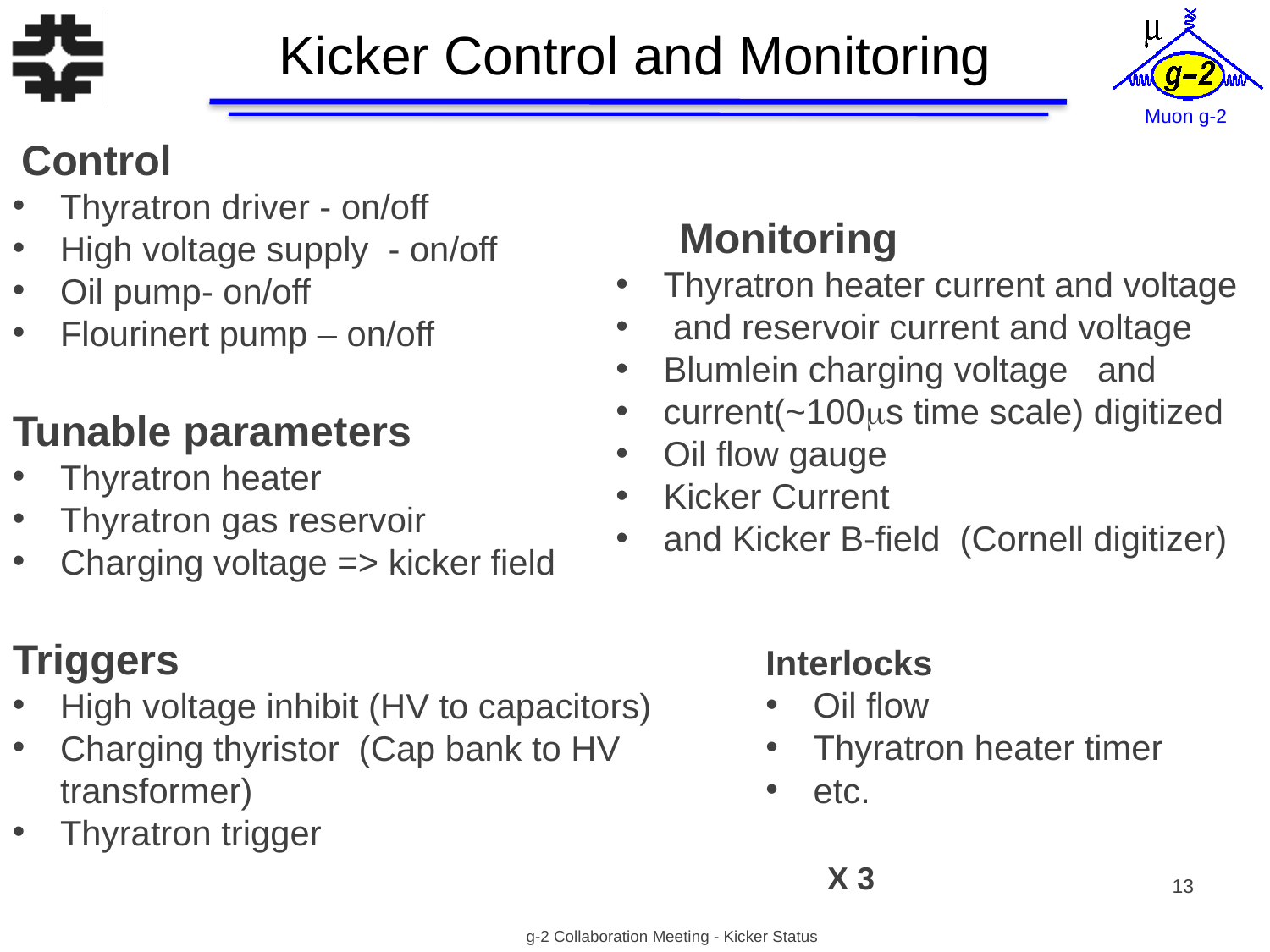

# Kicker Control and Monitoring

Monitoring
Thyratron heater current and voltage
 and reservoir current and voltage
Blumlein charging voltage   and
current(~100μs time scale) digitized
Oil flow gauge
Kicker Current
and Kicker B-field  (Cornell digitizer)

 Control
Thyratron driver - on/off
High voltage supply  - on/off
Oil pump- on/off
Flourinert pump – on/off

Tunable parameters
Thyratron heater
Thyratron gas reservoir
Charging voltage => kicker field

Triggers
High voltage inhibit (HV to capacitors)
Charging thyristor  (Cap bank to HV transformer)
Thyratron trigger

Interlocks
Oil flow
Thyratron heater timer
etc.
X 3
13
g-2 Collaboration Meeting - Kicker Status